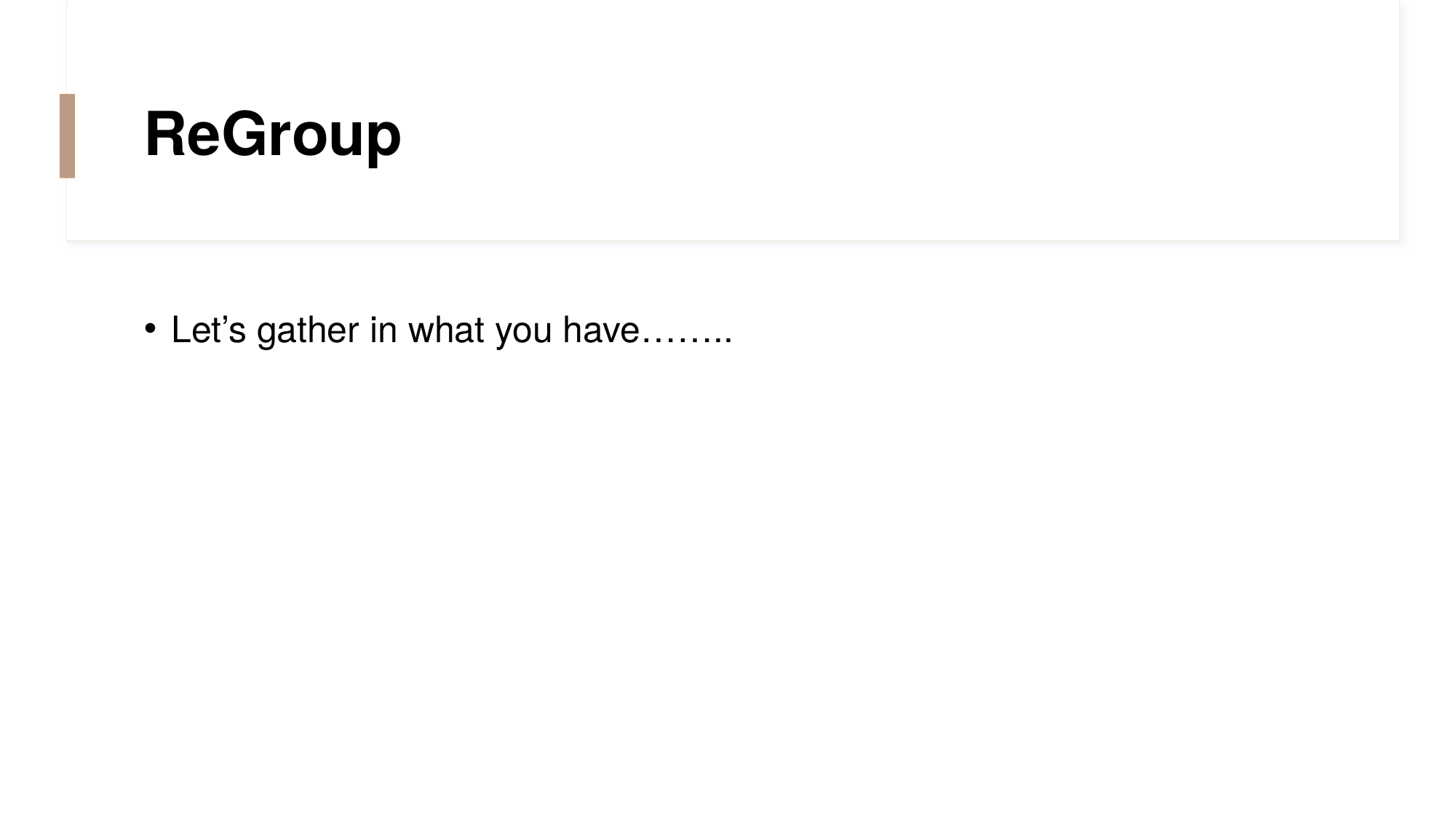

# ReGroup
Let’s gather in what you have……..